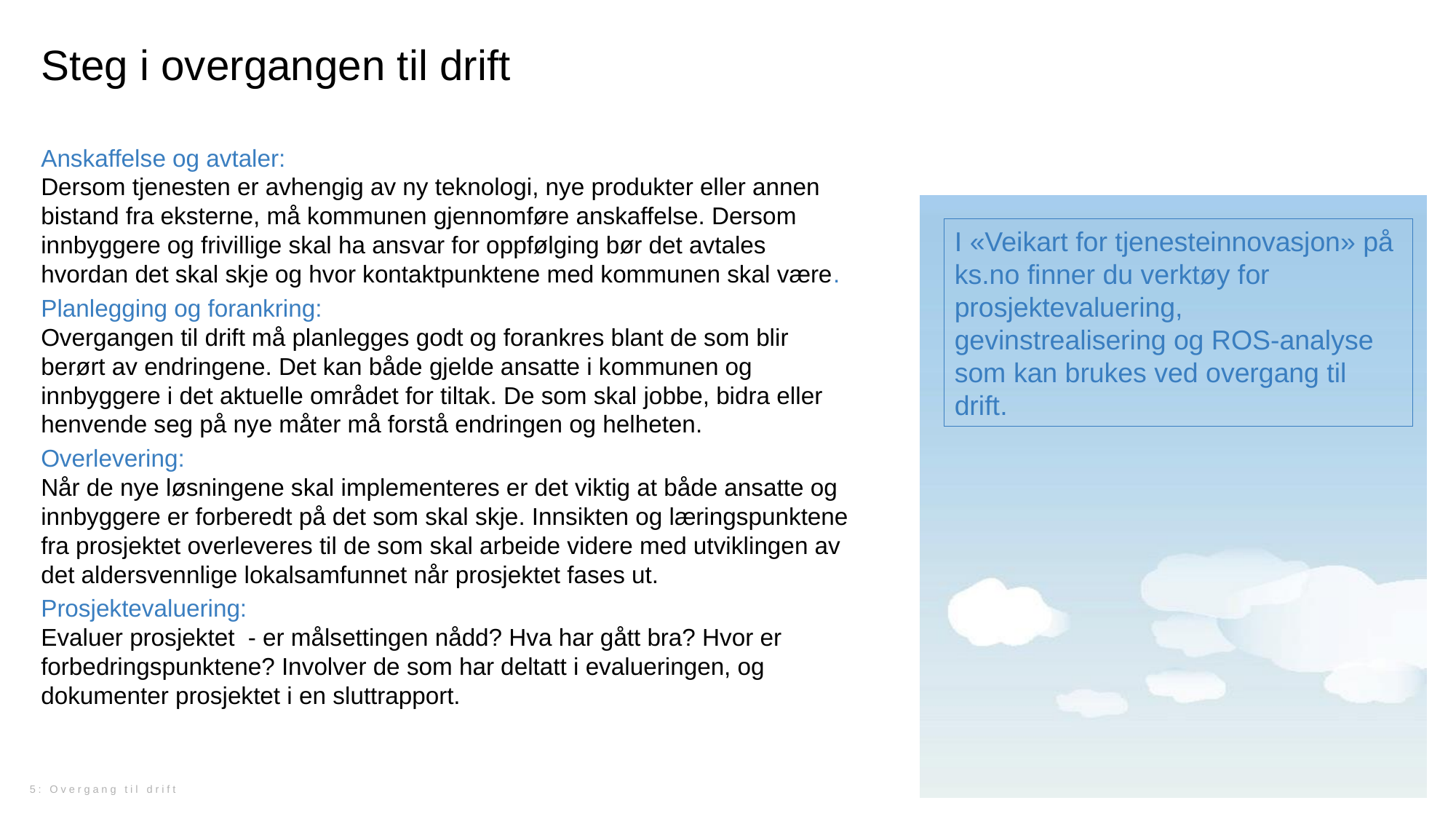

# Steg i overgangen til drift
Anskaffelse og avtaler:
Dersom tjenesten er avhengig av ny teknologi, nye produkter eller annen bistand fra eksterne, må kommunen gjennomføre anskaffelse. Dersom innbyggere og frivillige skal ha ansvar for oppfølging bør det avtales hvordan det skal skje og hvor kontaktpunktene med kommunen skal være.
Planlegging og forankring:
Overgangen til drift må planlegges godt og forankres blant de som blir berørt av endringene. Det kan både gjelde ansatte i kommunen og innbyggere i det aktuelle området for tiltak. De som skal jobbe, bidra eller henvende seg på nye måter må forstå endringen og helheten.
Overlevering:
Når de nye løsningene skal implementeres er det viktig at både ansatte og innbyggere er forberedt på det som skal skje. Innsikten og læringspunktene fra prosjektet overleveres til de som skal arbeide videre med utviklingen av det aldersvennlige lokalsamfunnet når prosjektet fases ut.
Prosjektevaluering:
Evaluer prosjektet  - er målsettingen nådd? Hva har gått bra? Hvor er forbedringspunktene? Involver de som har deltatt i evalueringen, og dokumenter prosjektet i en sluttrapport.

I «Veikart for tjenesteinnovasjon» på ks.no finner du verktøy for prosjektevaluering, gevinstrealisering og ROS-analyse som kan brukes ved overgang til drift.
5: Overgang til drift